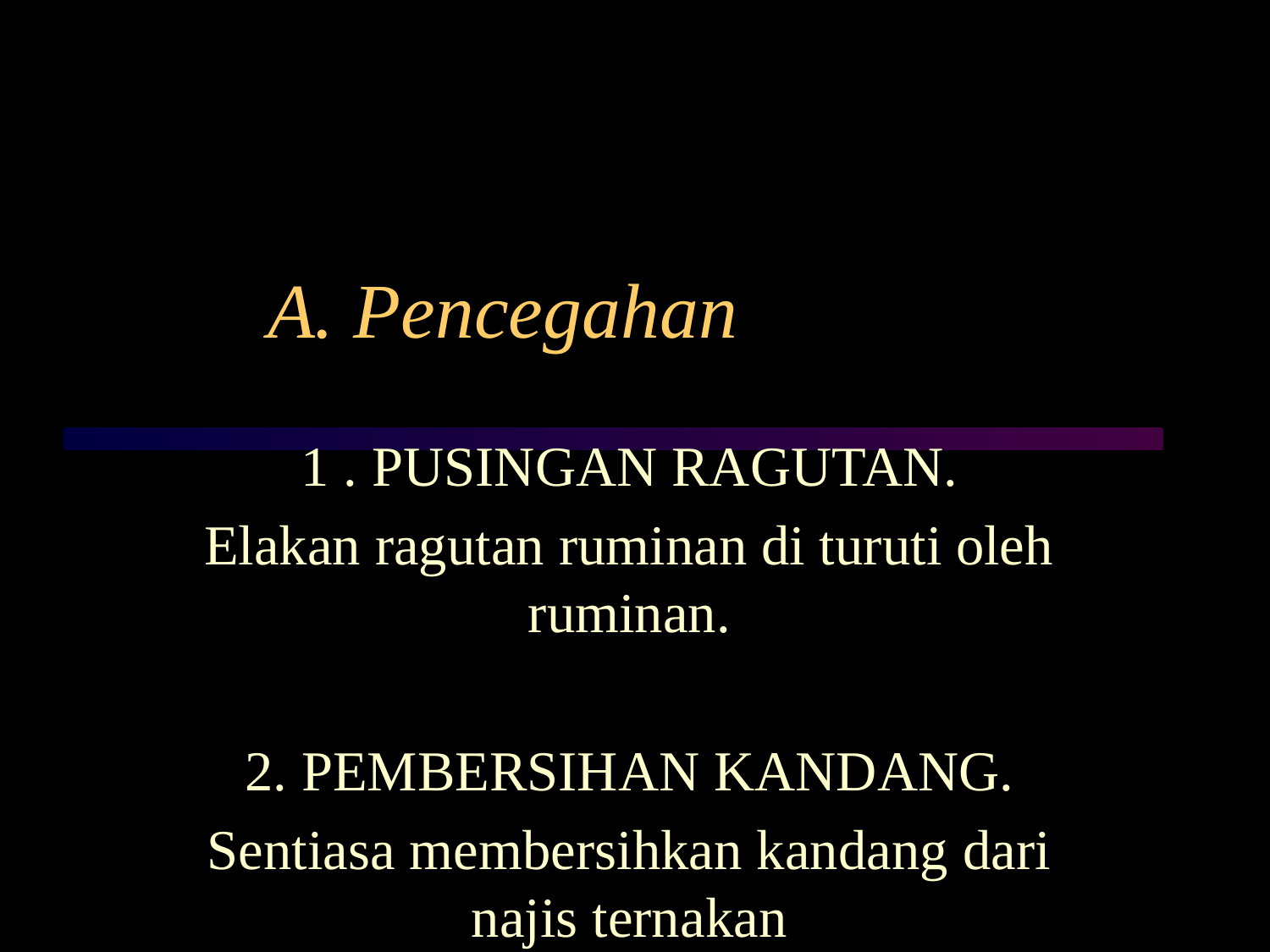

# A. Pencegahan
1 . PUSINGAN RAGUTAN.
Elakan ragutan ruminan di turuti oleh ruminan.

2. PEMBERSIHAN KANDANG.
Sentiasa membersihkan kandang dari najis ternakan